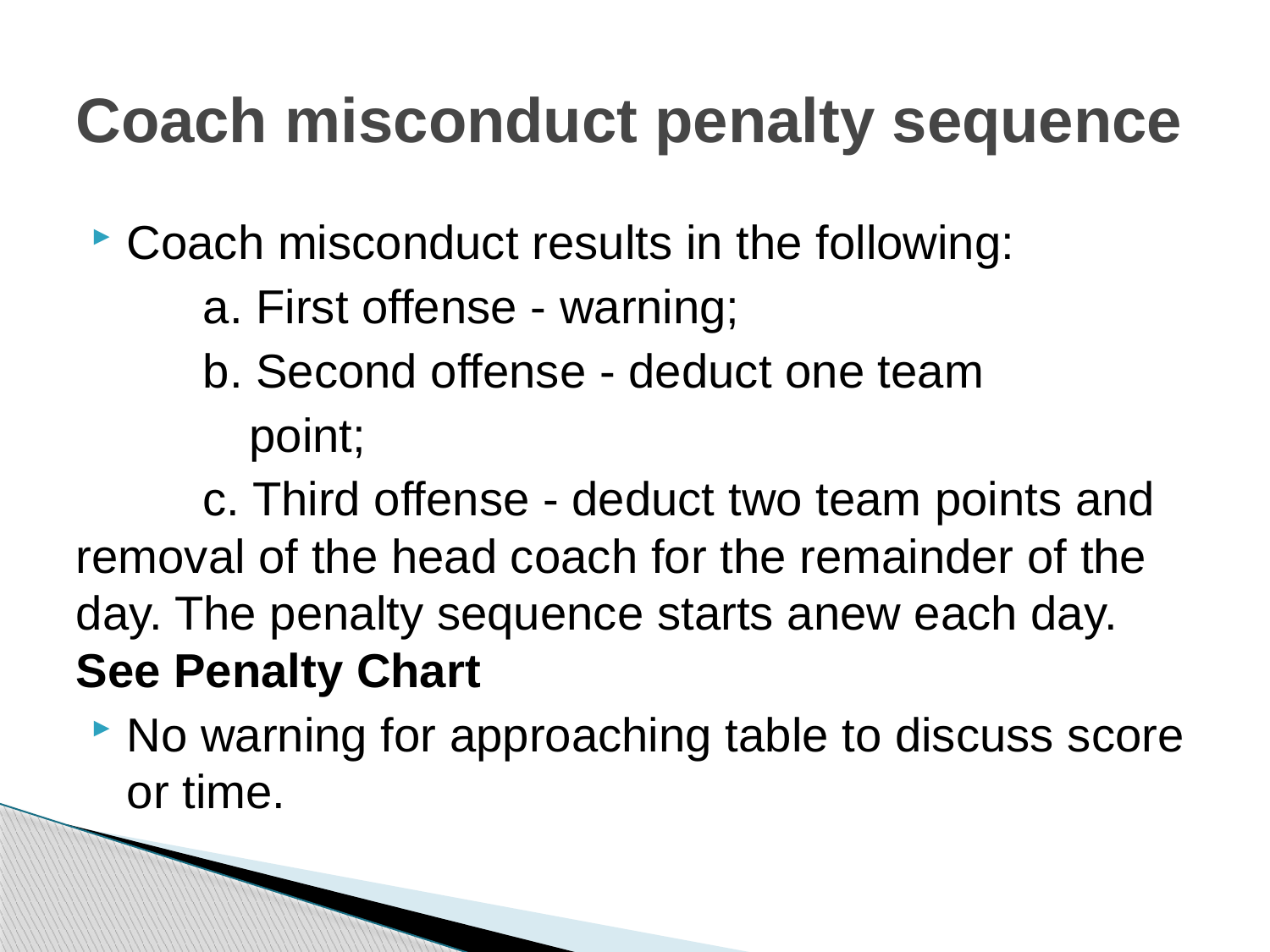

# Coach misconduct penalty sequence
Coach misconduct results in the following:
	a. First offense - warning;
	b. Second offense - deduct one team
             point;
	c. Third offense - deduct two team points and removal of the head coach for the remainder of the day. The penalty sequence starts anew each day. See Penalty Chart
No warning for approaching table to discuss score or time.